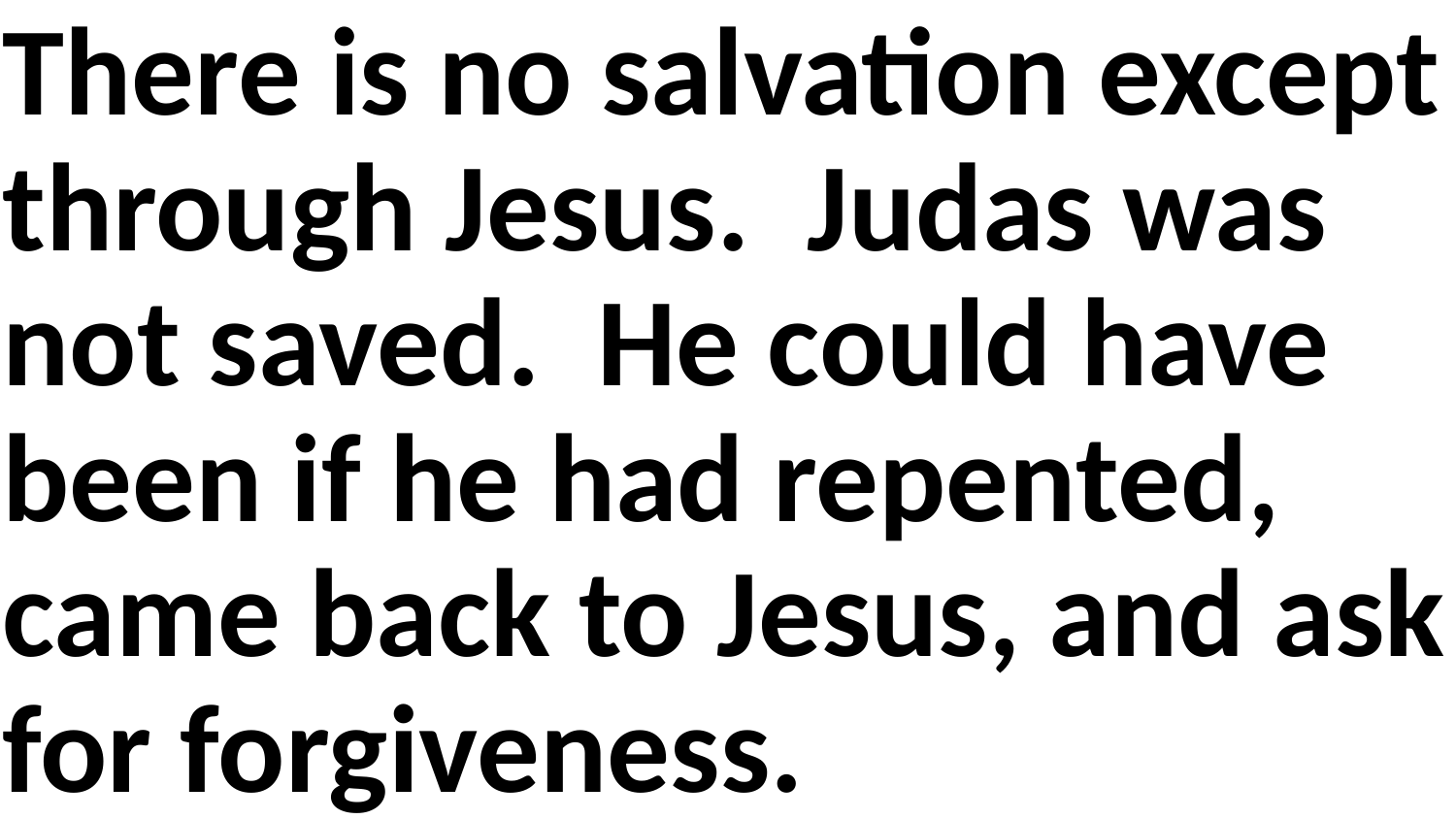

There is no salvation except through Jesus.  Judas was not saved.  He could have been if he had repented, came back to Jesus, and ask for forgiveness.